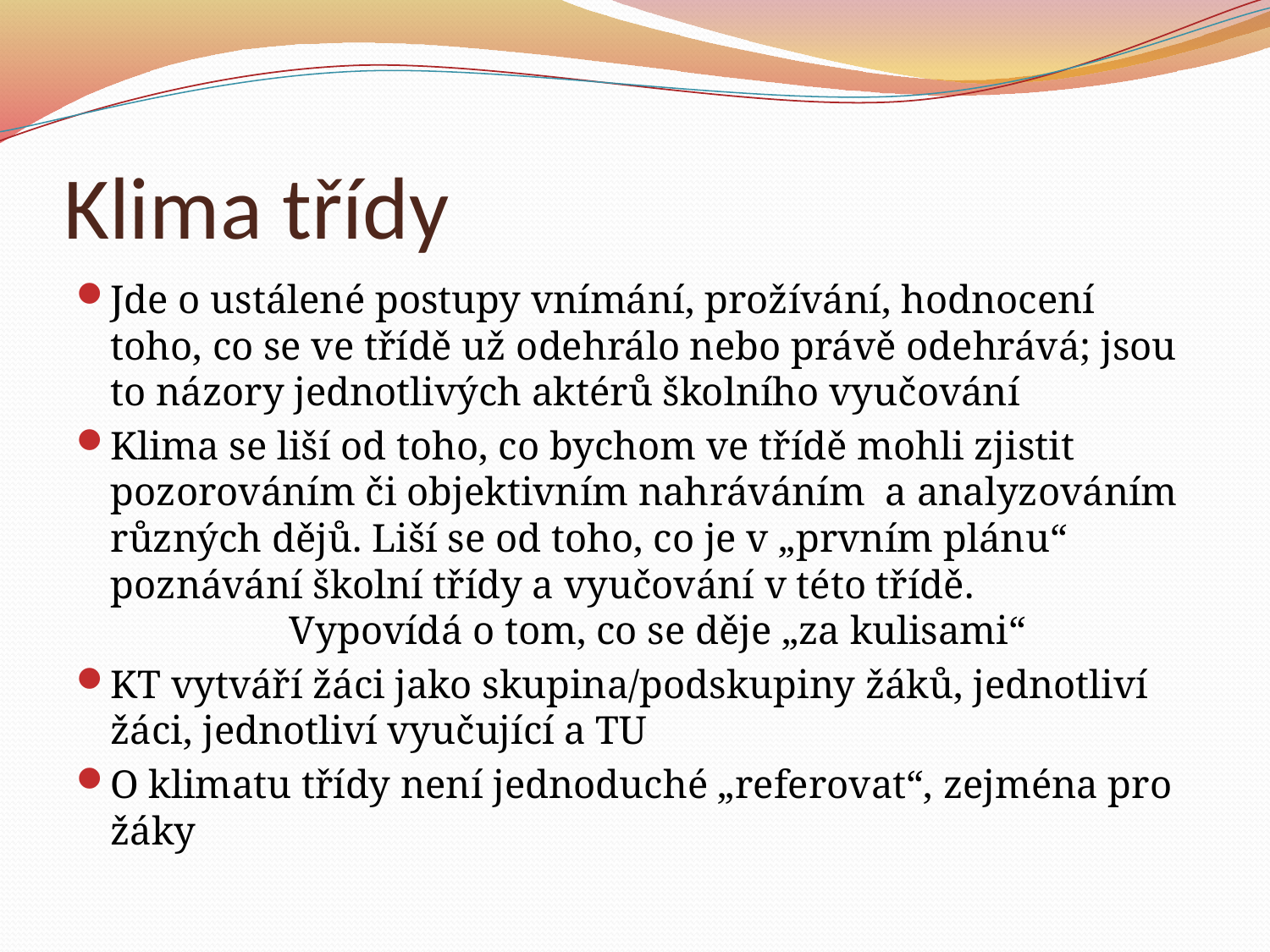

# Klima třídy
Jde o ustálené postupy vnímání, prožívání, hodnocení toho, co se ve třídě už odehrálo nebo právě odehrává; jsou to názory jednotlivých aktérů školního vyučování
Klima se liší od toho, co bychom ve třídě mohli zjistit pozorováním či objektivním nahráváním  a analyzováním různých dějů. Liší se od toho, co je v „prvním plánu“ poznávání školní třídy a vyučování v této třídě.                                        Vypovídá o tom, co se děje „za kulisami“
KT vytváří žáci jako skupina/podskupiny žáků, jednotliví žáci, jednotliví vyučující a TU
O klimatu třídy není jednoduché „referovat“, zejména pro žáky